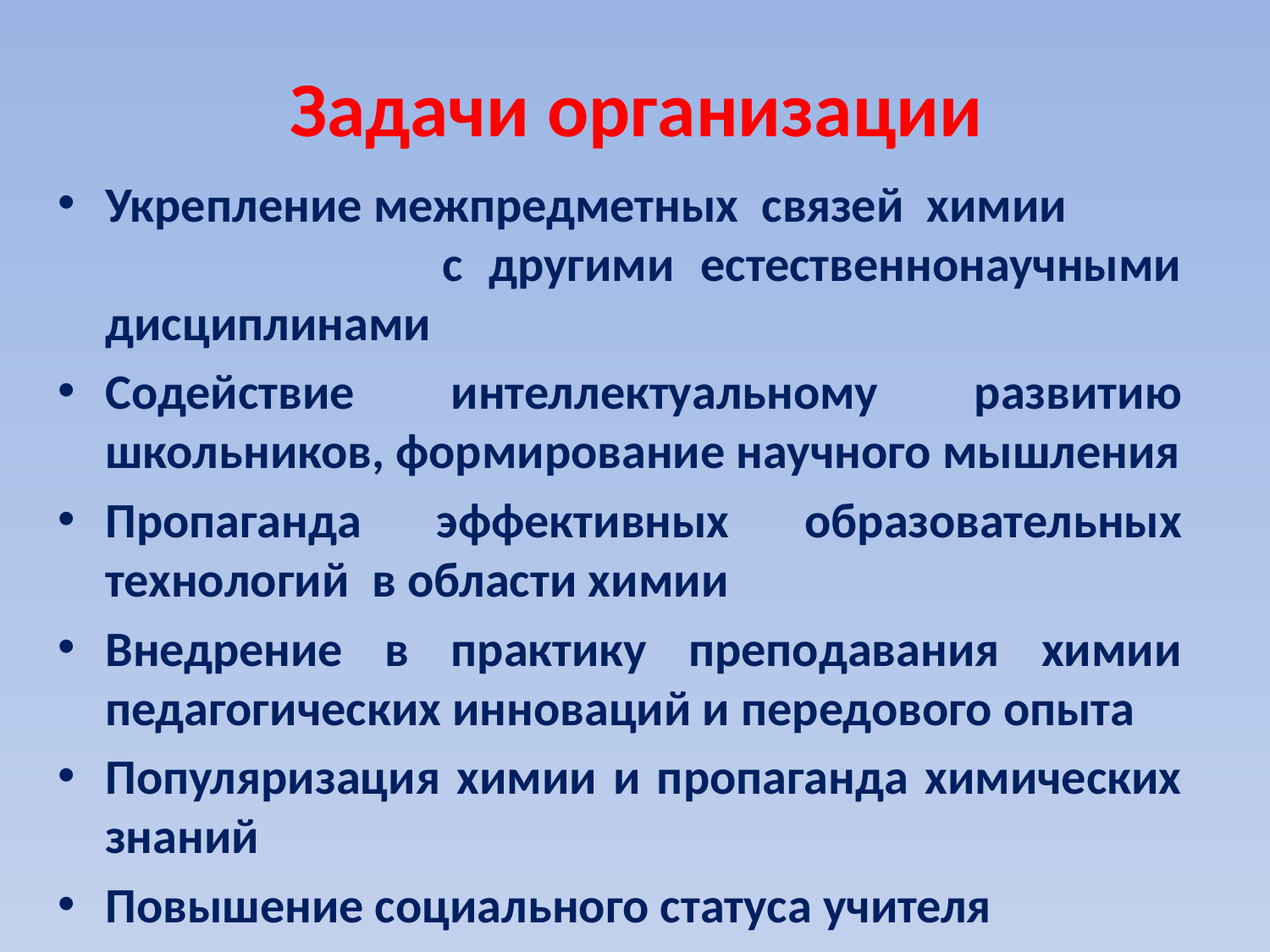

# Задачи организации
Укрепление межпредметных  связей  химии                        с другими естественнонаучными дисциплинами
Содействие интеллектуальному развитию школьников, формирование научного мышления
Пропаганда эффективных образовательных технологий  в области химии
Внедрение в практику преподавания химии педагогических инноваций и передового опыта
Популяризация химии и пропаганда химических знаний
Повышение социального статуса учителя